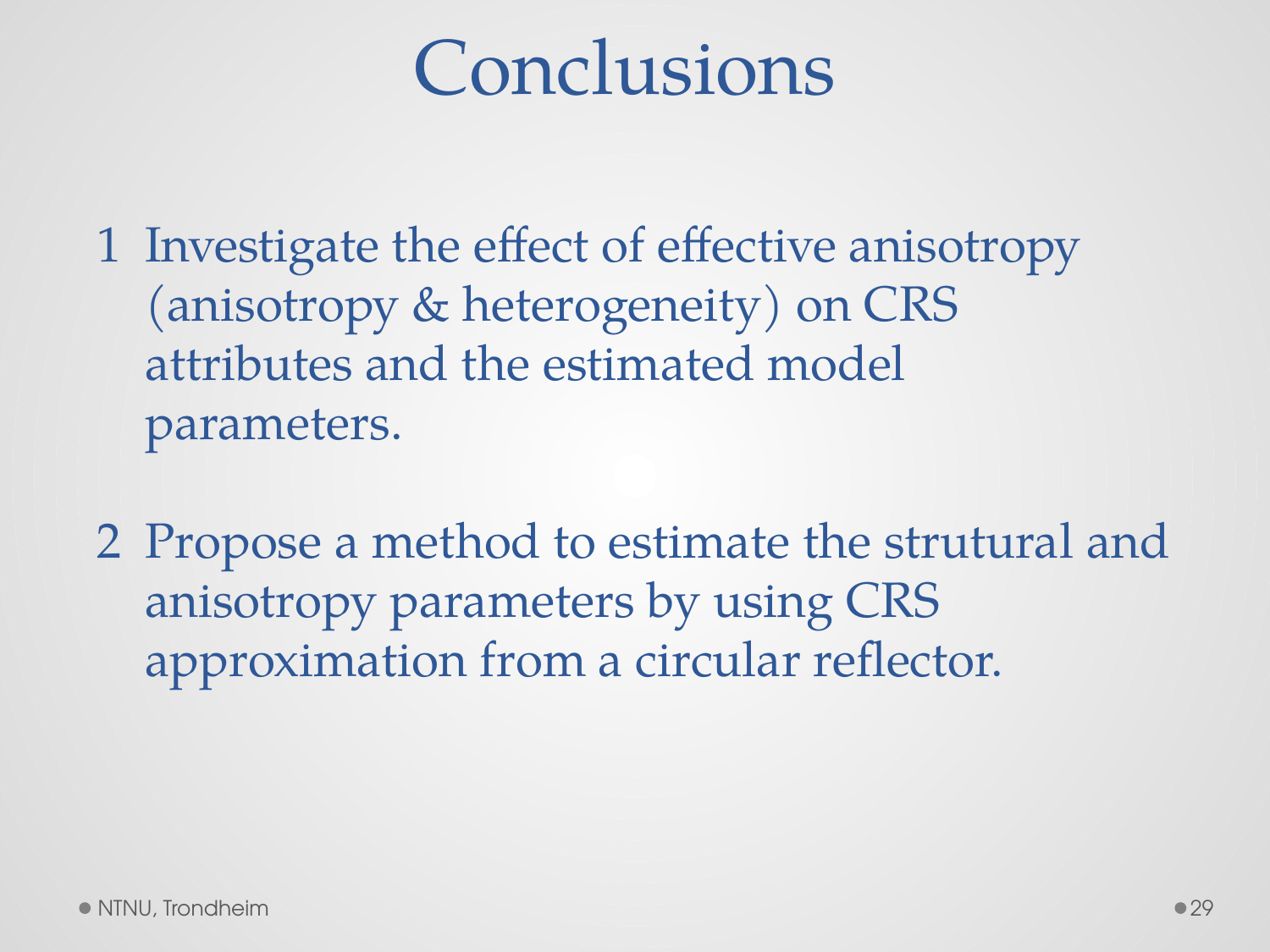

# Conclusions
Investigate the effect of effective anisotropy (anisotropy & heterogeneity) on CRS attributes and the estimated model parameters.

Propose a method to estimate the strutural and anisotropy parameters by using CRS approximation from a circular reflector.

NTNU, Trondheim
29